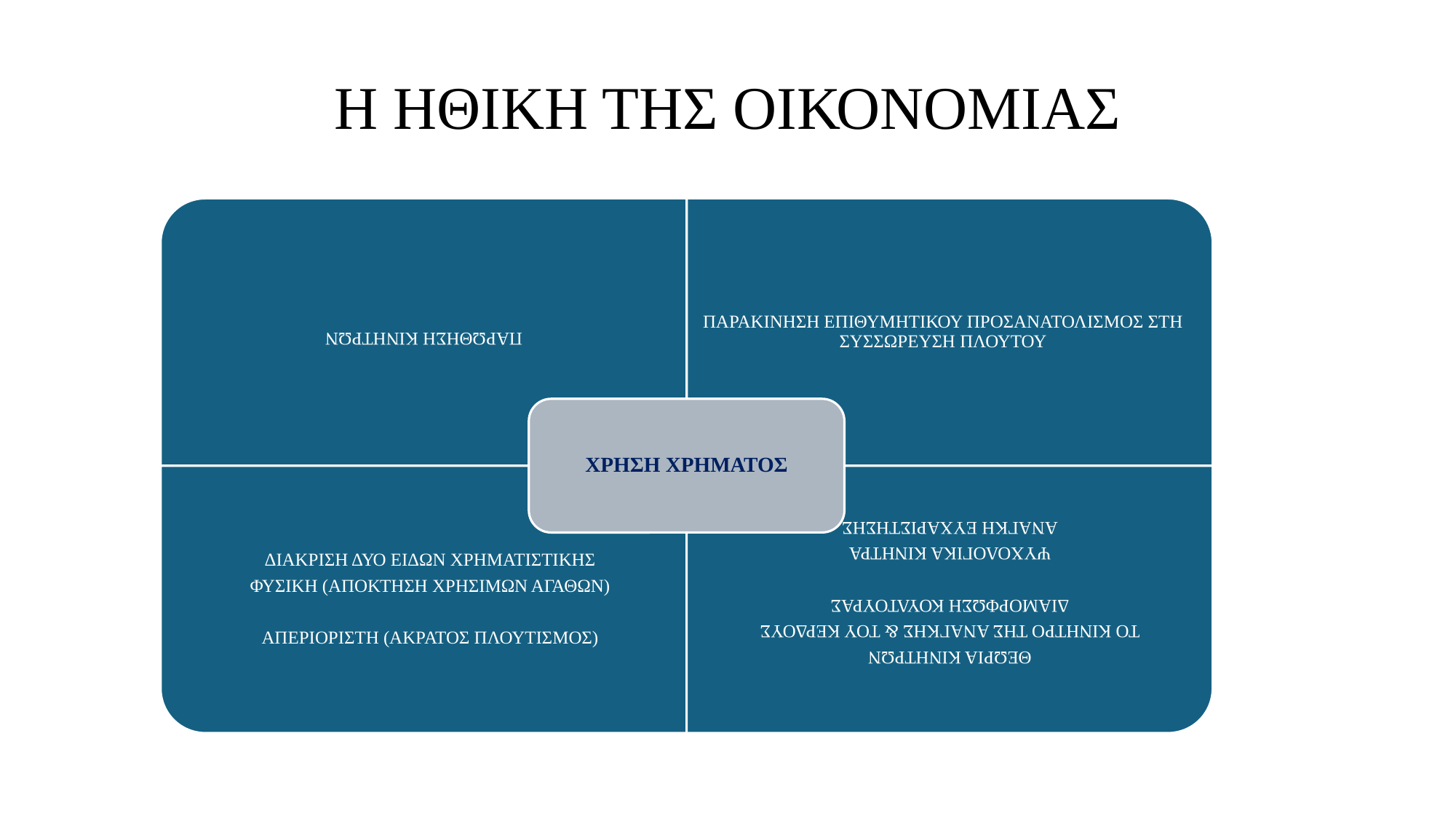

# Η ΗΘΙΚΗ ΤΗΣ ΟΙΚΟΝΟΜΙΑΣ

ΠΑΡΩΘΗΣΗ ΚΙΝΗΤΡΩΝ
ΠΑΡΑΚΙΝΗΣΗ ΕΠΙΘΥΜΗΤΙΚΟΥ ΠΡΟΣΑΝΑΤΟΛΙΣΜΟΣ ΣΤΗ ΣΥΣΣΩΡΕΥΣΗ ΠΛΟΥΤΟΥ
ΔΙΑΚΡΙΣΗ ΔΥΟ ΕΙΔΩΝ ΧΡΗΜΑΤΙΣΤΙΚΗΣ
ΦΥΣΙΚΗ (ΑΠΟΚΤΗΣΗ ΧΡΗΣΙΜΩΝ ΑΓΑΘΩΝ)

ΑΠΕΡΙΟΡΙΣΤΗ (ΑΚΡΑΤΟΣ ΠΛΟΥΤΙΣΜΟΣ)
ΘΕΩΡΙΑ ΚΙΝΗΤΡΩΝ
ΤΟ ΚΙΝΗΤΡΟ ΤΗΣ ΑΝΑΓΚΗΣ & ΤΟΥ ΚΕΡΔΟΥΣ
ΔΙΑΜΟΡΦΩΣΗ ΚΟΥΛΤΟΥΡΑΣ

ΨΥΧΟΛΟΓΙΚΑ ΚΙΝΗΤΡΑ
ΑΝΑΓΚΗ ΕΥΧΑΡΙΣΤΗΣΗΣ
ΧΡΗΣΗ ΧΡΗΜΑΤΟΣ